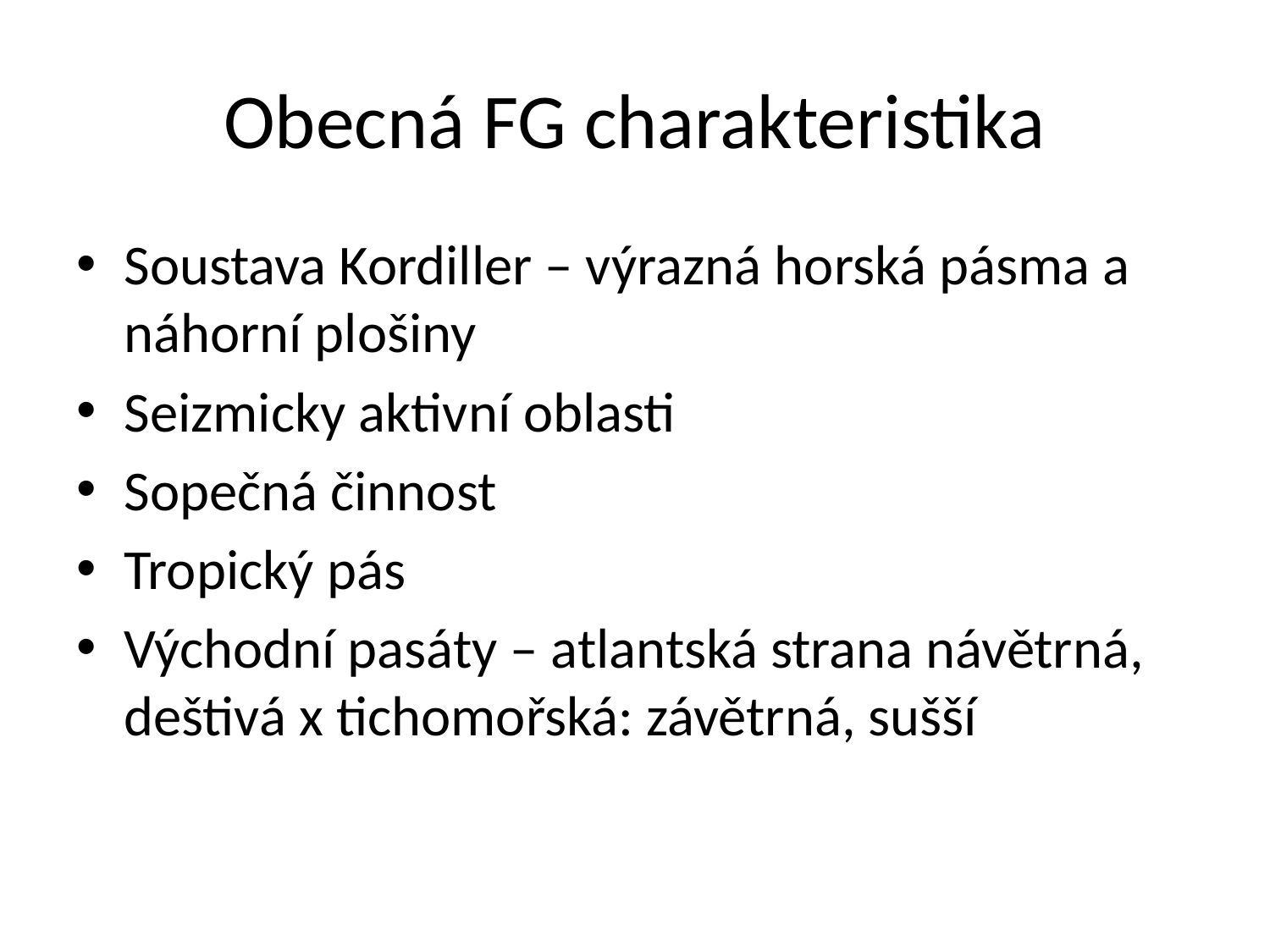

# Obecná FG charakteristika
Soustava Kordiller – výrazná horská pásma a náhorní plošiny
Seizmicky aktivní oblasti
Sopečná činnost
Tropický pás
Východní pasáty – atlantská strana návětrná, deštivá x tichomořská: závětrná, sušší